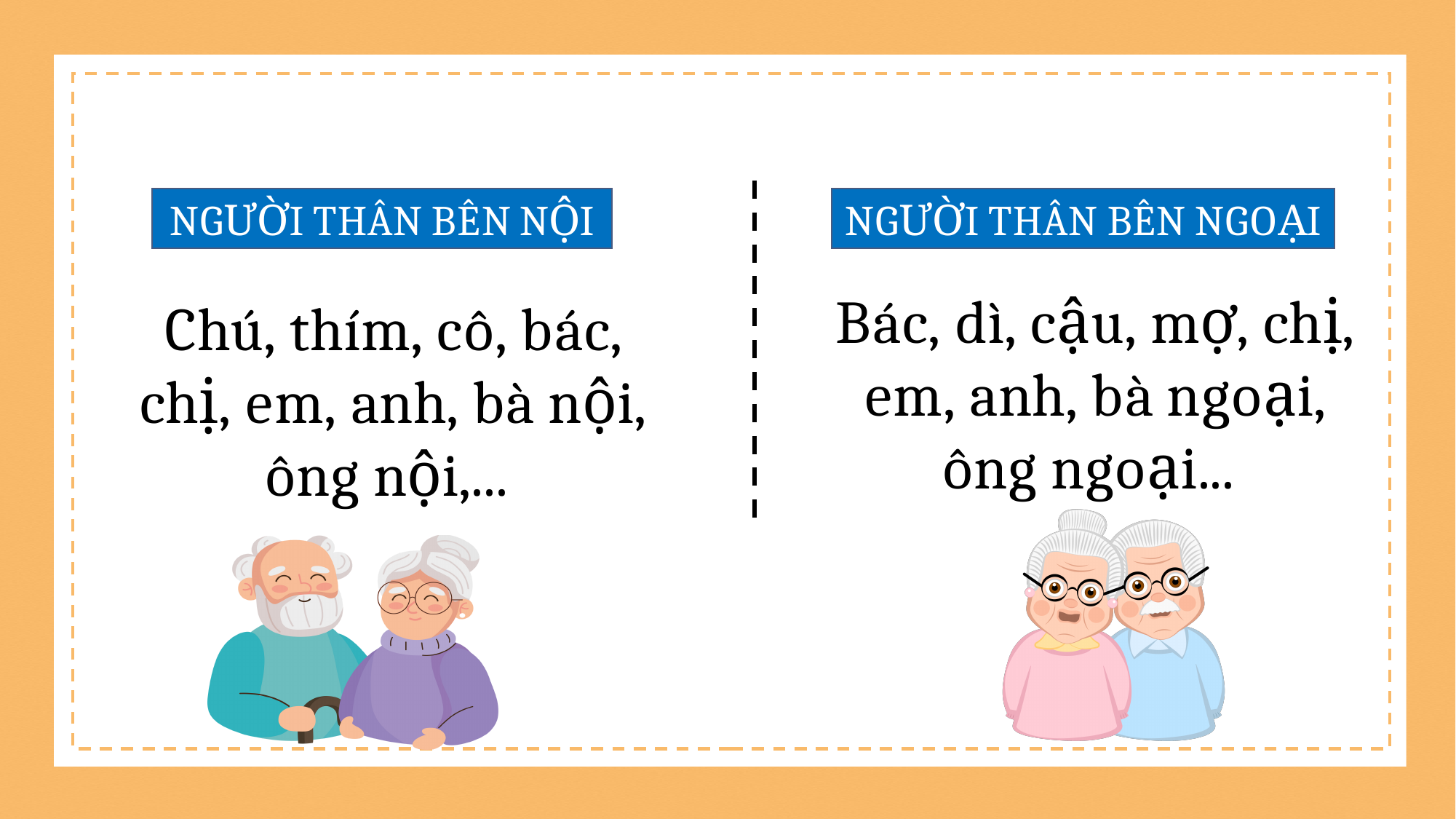

NGƯỜI THÂN BÊN NGOẠI
NGƯỜI THÂN BÊN NỘI
Bác, dì, cậu, mợ, chị, em, anh, bà ngoại, ông ngoại...
Chú, thím, cô, bác, chị, em, anh, bà nội, ông nội,...